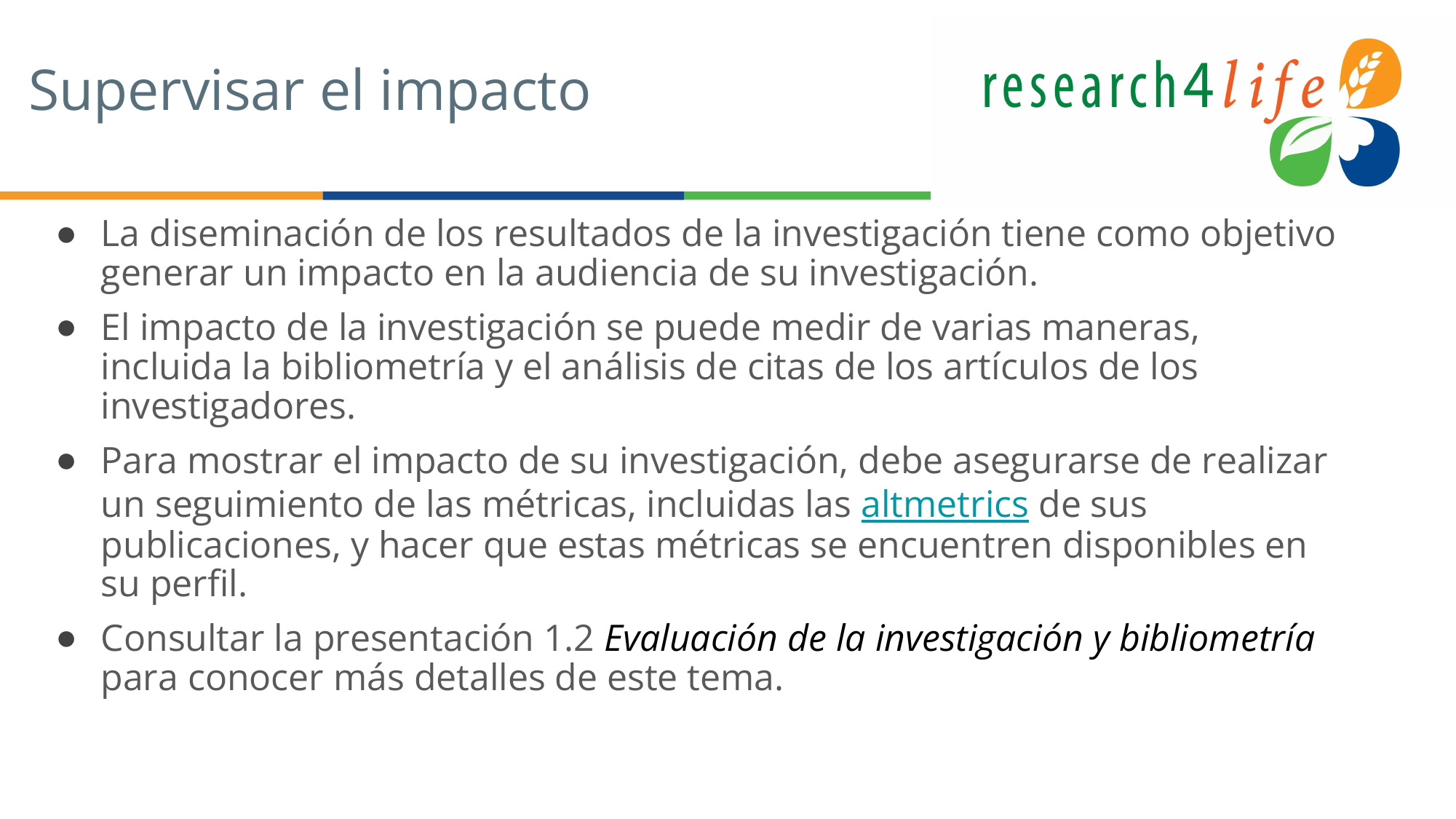

# Supervisar el impacto
La diseminación de los resultados de la investigación tiene como objetivo generar un impacto en la audiencia de su investigación.
El impacto de la investigación se puede medir de varias maneras, incluida la bibliometría y el análisis de citas de los artículos de los investigadores.
Para mostrar el impacto de su investigación, debe asegurarse de realizar un seguimiento de las métricas, incluidas las altmetrics de sus publicaciones, y hacer que estas métricas se encuentren disponibles en su perfil.
Consultar la presentación 1.2 Evaluación de la investigación y bibliometría  para conocer más detalles de este tema.